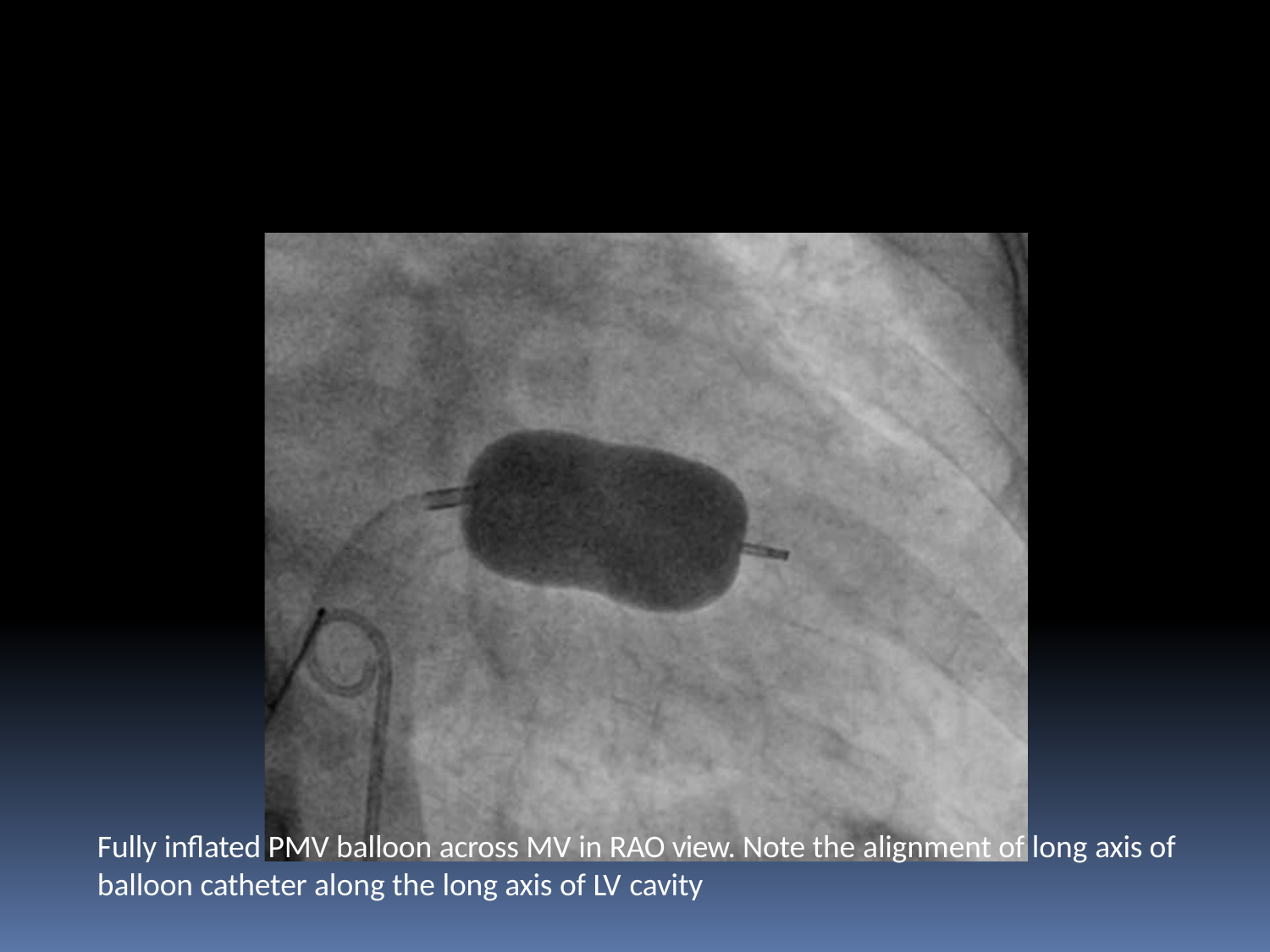

Fully inflated PMV balloon across MV in RAO view. Note the alignment of long axis of  balloon catheter along the long axis of LV cavity